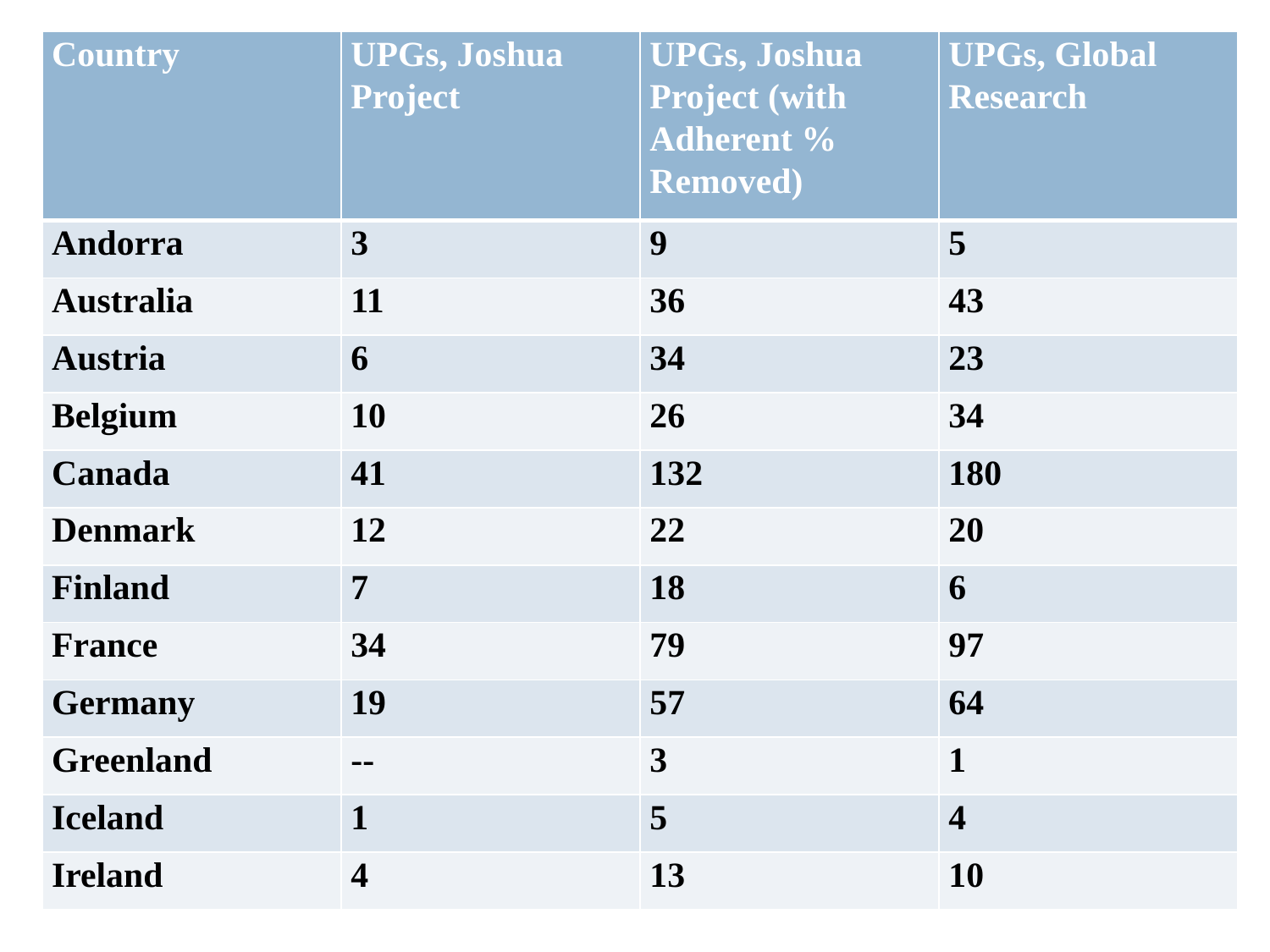

| Country | UPGs, Joshua Project | UPGs, Joshua Project (with Adherent % Removed) | UPGs, Global Research |
| --- | --- | --- | --- |
| Andorra | 3 | 9 | 5 |
| Australia | 11 | 36 | 43 |
| Austria | 6 | 34 | 23 |
| Belgium | 10 | 26 | 34 |
| Canada | 41 | 132 | 180 |
| Denmark | 12 | 22 | 20 |
| Finland | 7 | 18 | 6 |
| France | 34 | 79 | 97 |
| Germany | 19 | 57 | 64 |
| Greenland | -- | 3 | 1 |
| Iceland | 1 | 5 | 4 |
| Ireland | 4 | 13 | 10 |